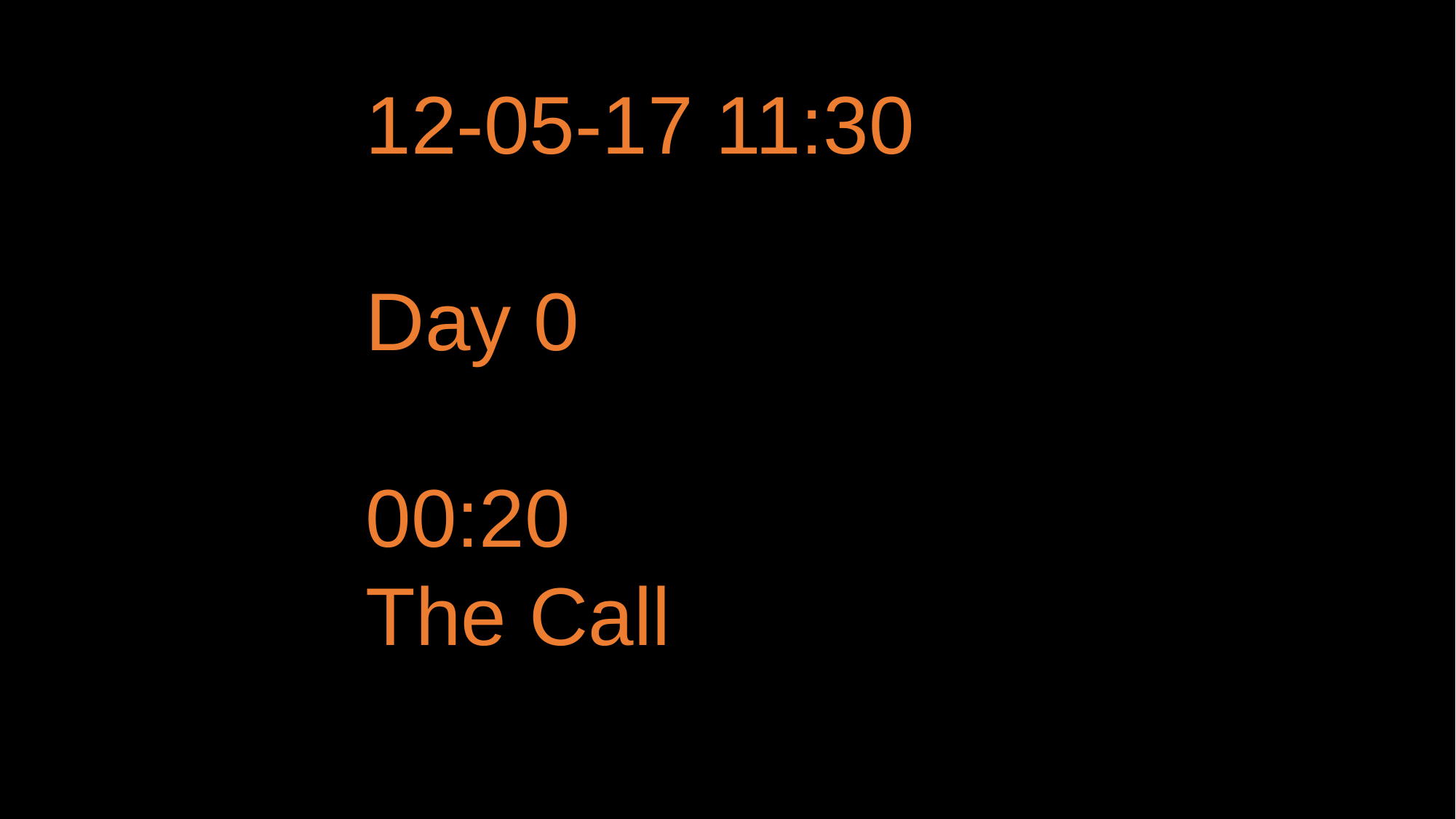

12-05-17 11:30

Day 0

00:20
The Call